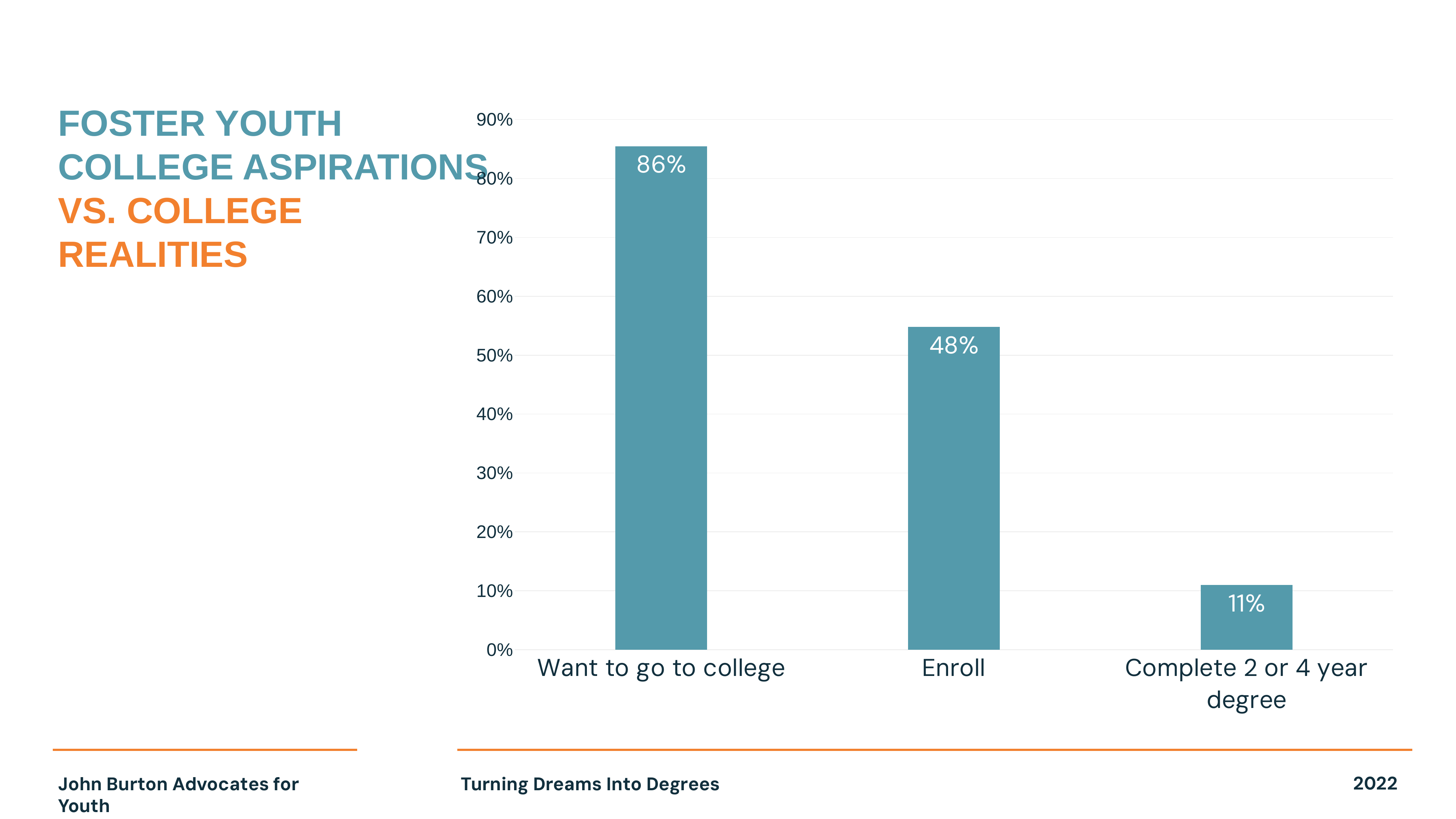

FOSTER YOUTH COLLEGE ASPIRATIONS
VS. COLLEGE REALITIES

### Chart

| Category | Column1 |
|---|---|
| Want to go to college | 0.855 |
| Enroll | 0.548 |
| Complete 2 or 4 year degree | 0.11 |
2022
John Burton Advocates for Youth
Turning Dreams Into Degrees